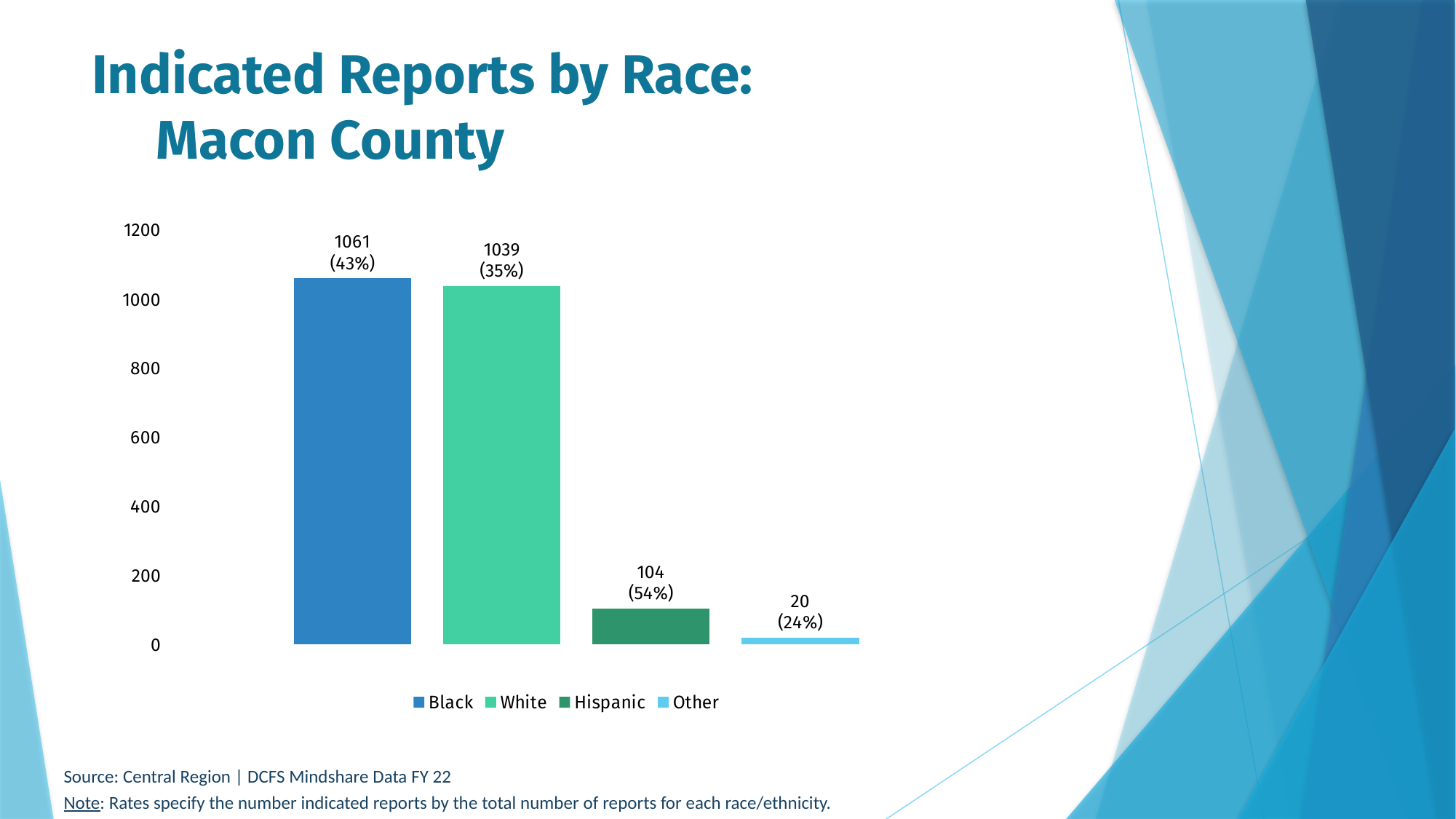

# Indicated Reports by Race: Macon County

### Chart

| Category | Black | White | Hispanic | Other |
|---|---|---|---|---|
| 20
(24%) | 1061.0 | 1039.0 | 104.0 | 20.0 |
Source: Central Region | DCFS Mindshare Data FY 22
Note: Rates specify the number indicated reports by the total number of reports for each race/ethnicity.